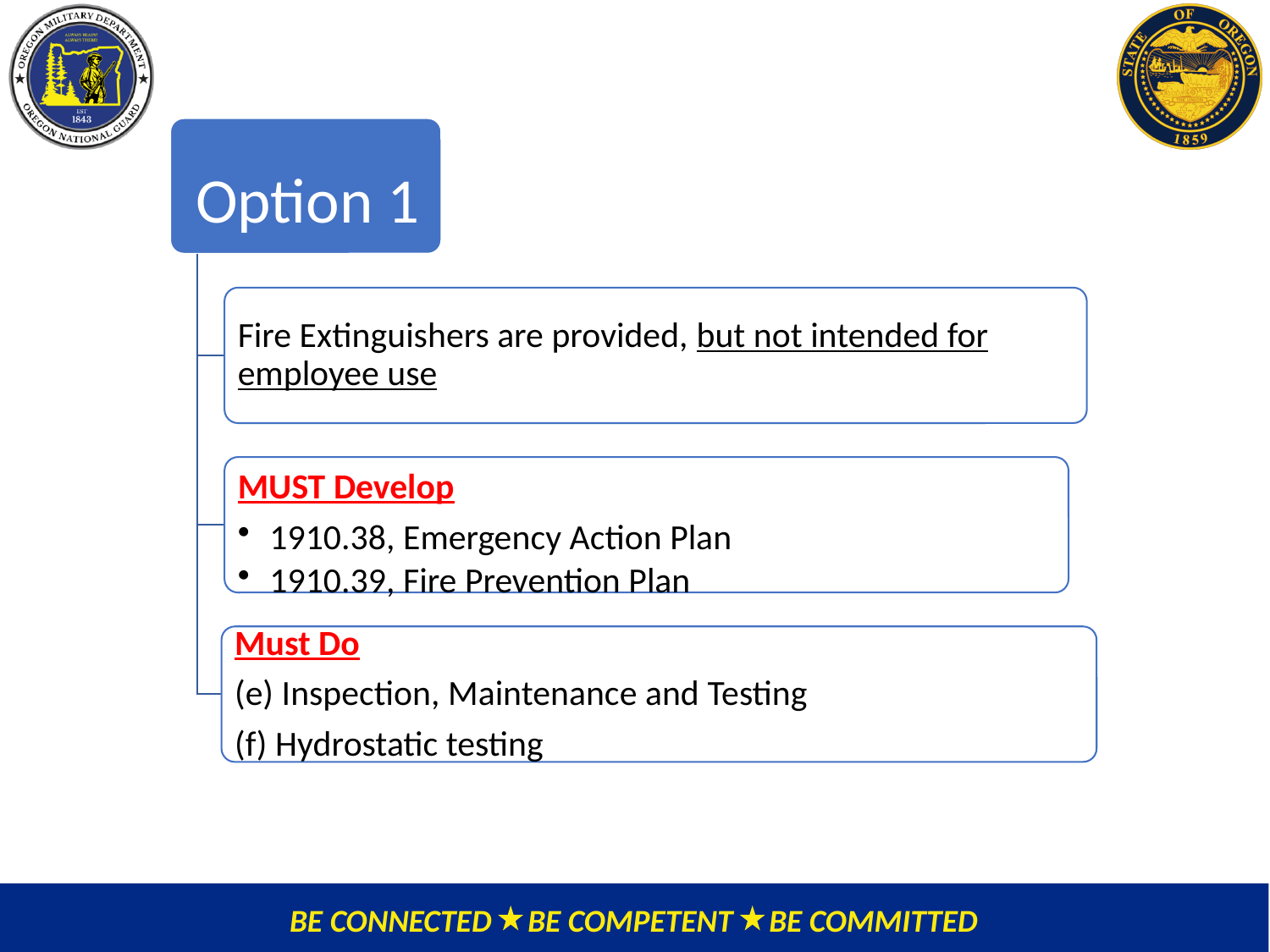

Option 1
Fire Extinguishers are provided, but not intended for employee use
MUST Develop
1910.38, Emergency Action Plan
1910.39, Fire Prevention Plan
Must Do
(e) Inspection, Maintenance and Testing
(f) Hydrostatic testing